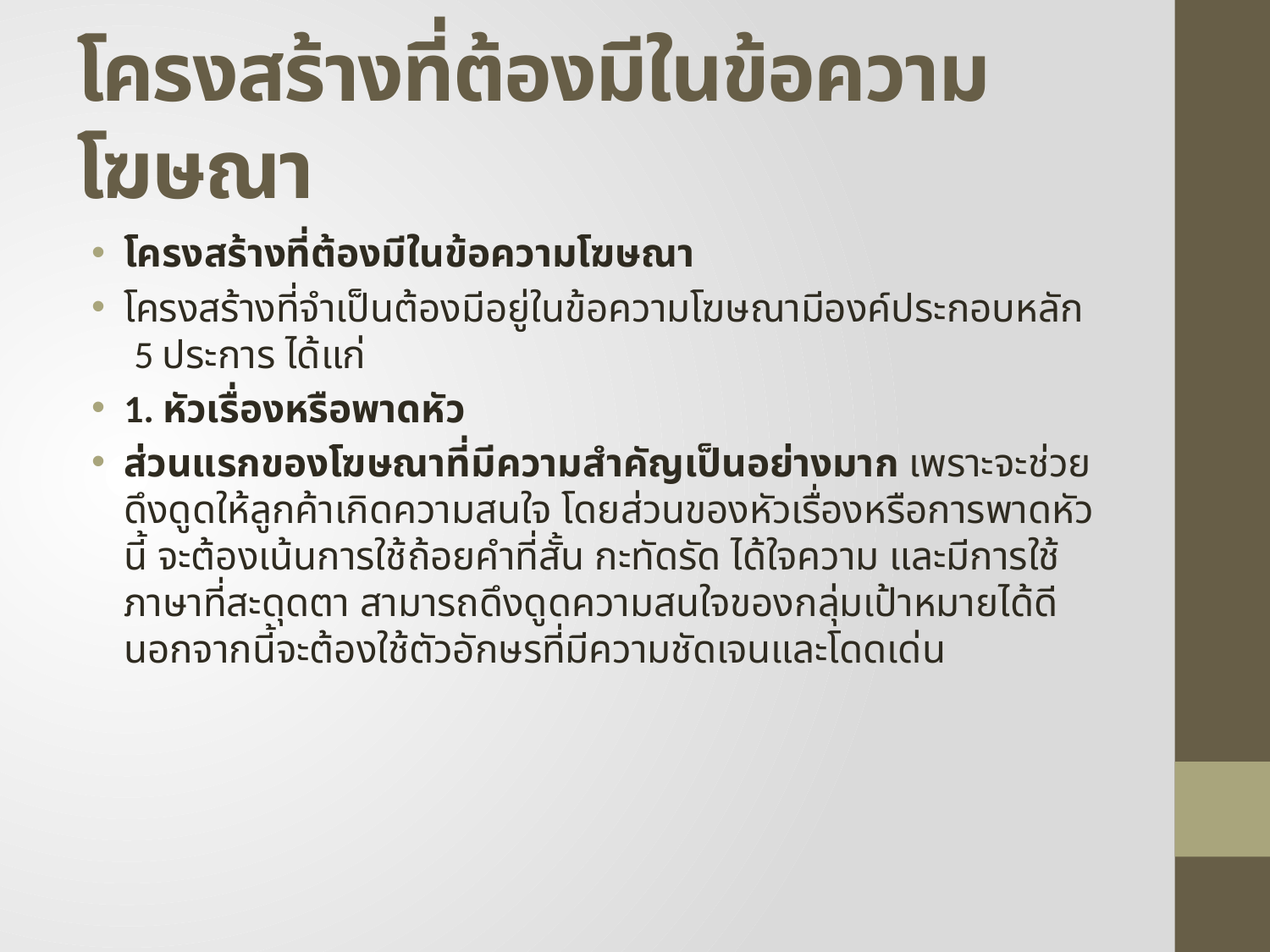

# โครงสร้างที่ต้องมีในข้อความโฆษณา
โครงสร้างที่ต้องมีในข้อความโฆษณา
โครงสร้างที่จำเป็นต้องมีอยู่ในข้อความโฆษณามีองค์ประกอบหลัก 5 ประการ ได้แก่
1. หัวเรื่องหรือพาดหัว
ส่วนแรกของโฆษณาที่มีความสำคัญเป็นอย่างมาก เพราะจะช่วยดึงดูดให้ลูกค้าเกิดความสนใจ โดยส่วนของหัวเรื่องหรือการพาดหัวนี้ จะต้องเน้นการใช้ถ้อยคำที่สั้น กะทัดรัด ได้ใจความ และมีการใช้ภาษาที่สะดุดตา สามารถดึงดูดความสนใจของกลุ่มเป้าหมายได้ดี นอกจากนี้จะต้องใช้ตัวอักษรที่มีความชัดเจนและโดดเด่น